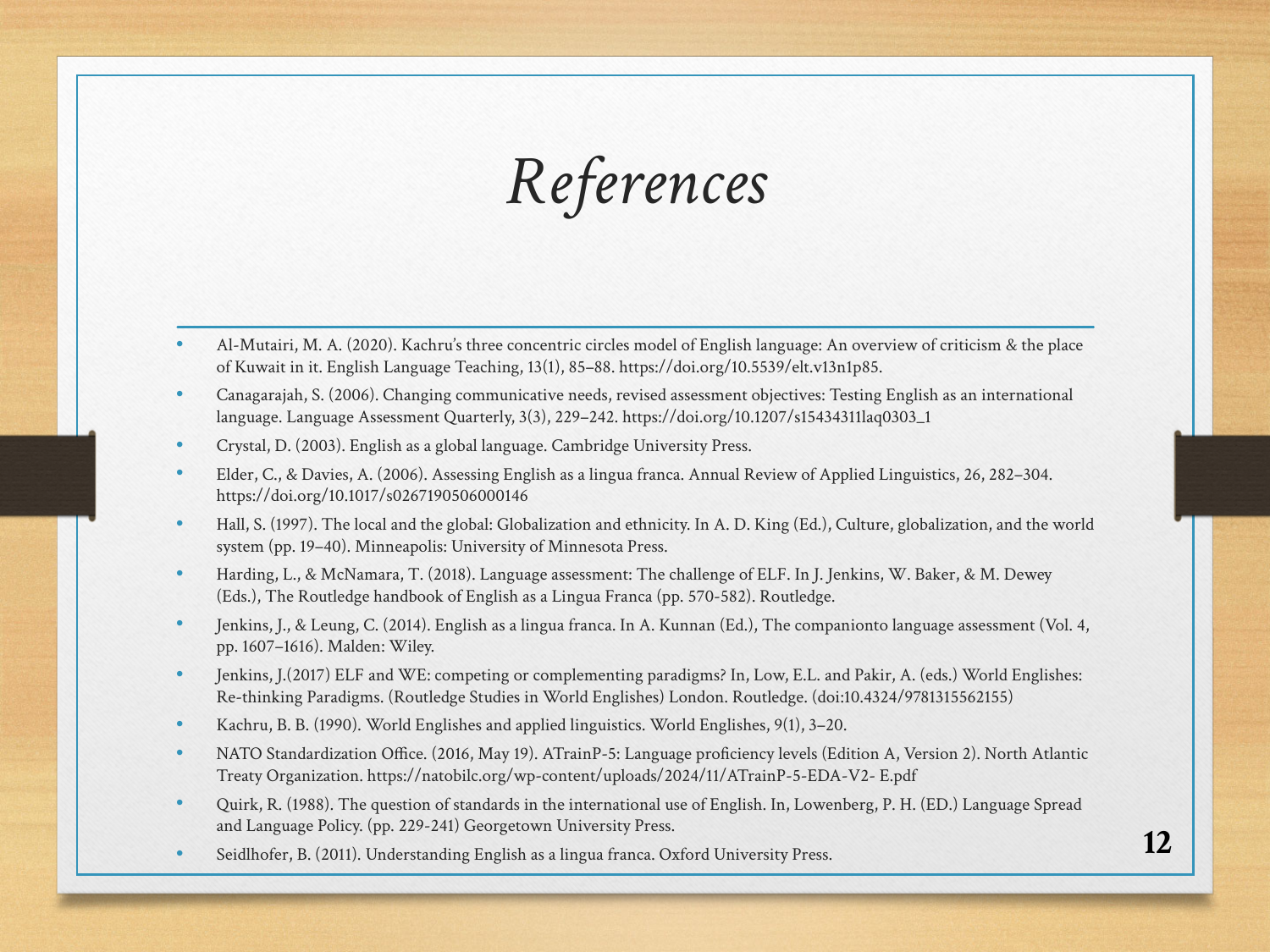

# References
Al-Mutairi, M. A. (2020). Kachru’s three concentric circles model of English language: An overview of criticism & the place of Kuwait in it. English Language Teaching, 13(1), 85–88. https://doi.org/10.5539/elt.v13n1p85.
Canagarajah, S. (2006). Changing communicative needs, revised assessment objectives: Testing English as an international language. Language Assessment Quarterly, 3(3), 229–242. https://doi.org/10.1207/s15434311laq0303_1
Crystal, D. (2003). English as a global language. Cambridge University Press.
Elder, C., & Davies, A. (2006). Assessing English as a lingua franca. Annual Review of Applied Linguistics, 26, 282–304. https://doi.org/10.1017/s0267190506000146
Hall, S. (1997). The local and the global: Globalization and ethnicity. In A. D. King (Ed.), Culture, globalization, and the world system (pp. 19–40). Minneapolis: University of Minnesota Press.
Harding, L., & McNamara, T. (2018). Language assessment: The challenge of ELF. In J. Jenkins, W. Baker, & M. Dewey (Eds.), The Routledge handbook of English as a Lingua Franca (pp. 570-582). Routledge.
Jenkins, J., & Leung, C. (2014). English as a lingua franca. In A. Kunnan (Ed.), The companionto language assessment (Vol. 4, pp. 1607–1616). Malden: Wiley.
Jenkins, J.(2017) ELF and WE: competing or complementing paradigms? In, Low, E.L. and Pakir, A. (eds.) World Englishes: Re-thinking Paradigms. (Routledge Studies in World Englishes) London. Routledge. (doi:10.4324/9781315562155)
Kachru, B. B. (1990). World Englishes and applied linguistics. World Englishes, 9(1), 3–20.
NATO Standardization Office. (2016, May 19). ATrainP-5: Language proficiency levels (Edition A, Version 2). North Atlantic Treaty Organization. https://natobilc.org/wp-content/uploads/2024/11/ATrainP-5-EDA-V2- E.pdf
Quirk, R. (1988). The question of standards in the international use of English. In, Lowenberg, P. H. (ED.) Language Spread and Language Policy. (pp. 229-241) Georgetown University Press.
Seidlhofer, B. (2011). Understanding English as a lingua franca. Oxford University Press.

12